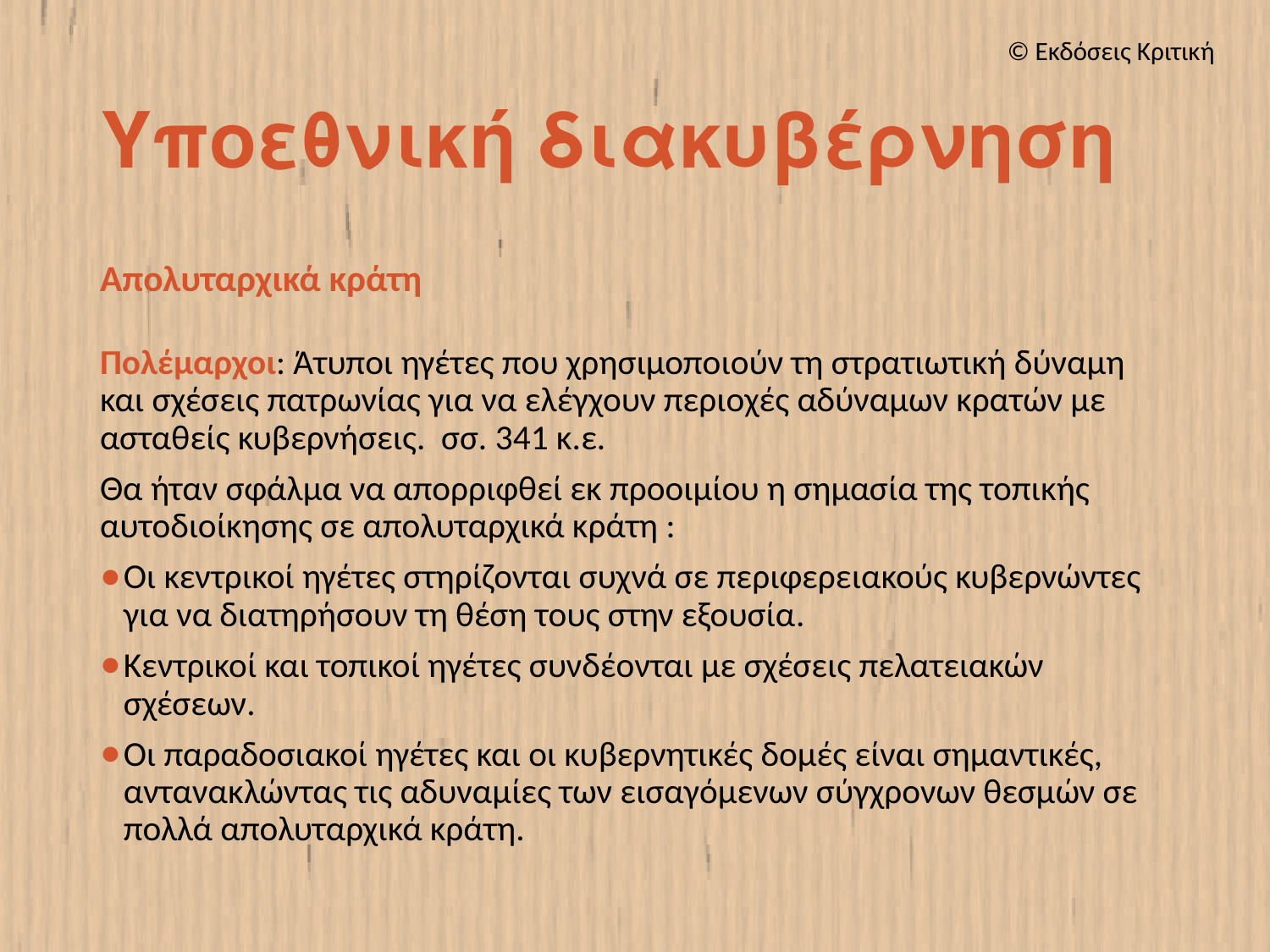

# Υποεθνική διακυβέρνηση
Απολυταρχικά κράτη

Πολέμαρχοι: Άτυποι ηγέτες που χρησιμοποιούν τη στρατιωτική δύναμη και σχέσεις πατρωνίας για να ελέγχουν περιοχές αδύναμων κρατών με ασταθείς κυβερνήσεις.  σσ. 341 κ.ε.
Θα ήταν σφάλμα να απορριφθεί εκ προοιμίου η σημασία της τοπικής αυτοδιοίκησης σε απολυταρχικά κράτη :
Οι κεντρικοί ηγέτες στηρίζονται συχνά σε περιφερειακούς κυβερνώντες για να διατηρήσουν τη θέση τους στην εξουσία.
Κεντρικοί και τοπικοί ηγέτες συνδέονται με σχέσεις πελατειακών σχέσεων.
Οι παραδοσιακοί ηγέτες και οι κυβερνητικές δομές είναι σημαντικές, αντανακλώντας τις αδυναμίες των εισαγόμενων σύγχρονων θεσμών σε πολλά απολυταρχικά κράτη.